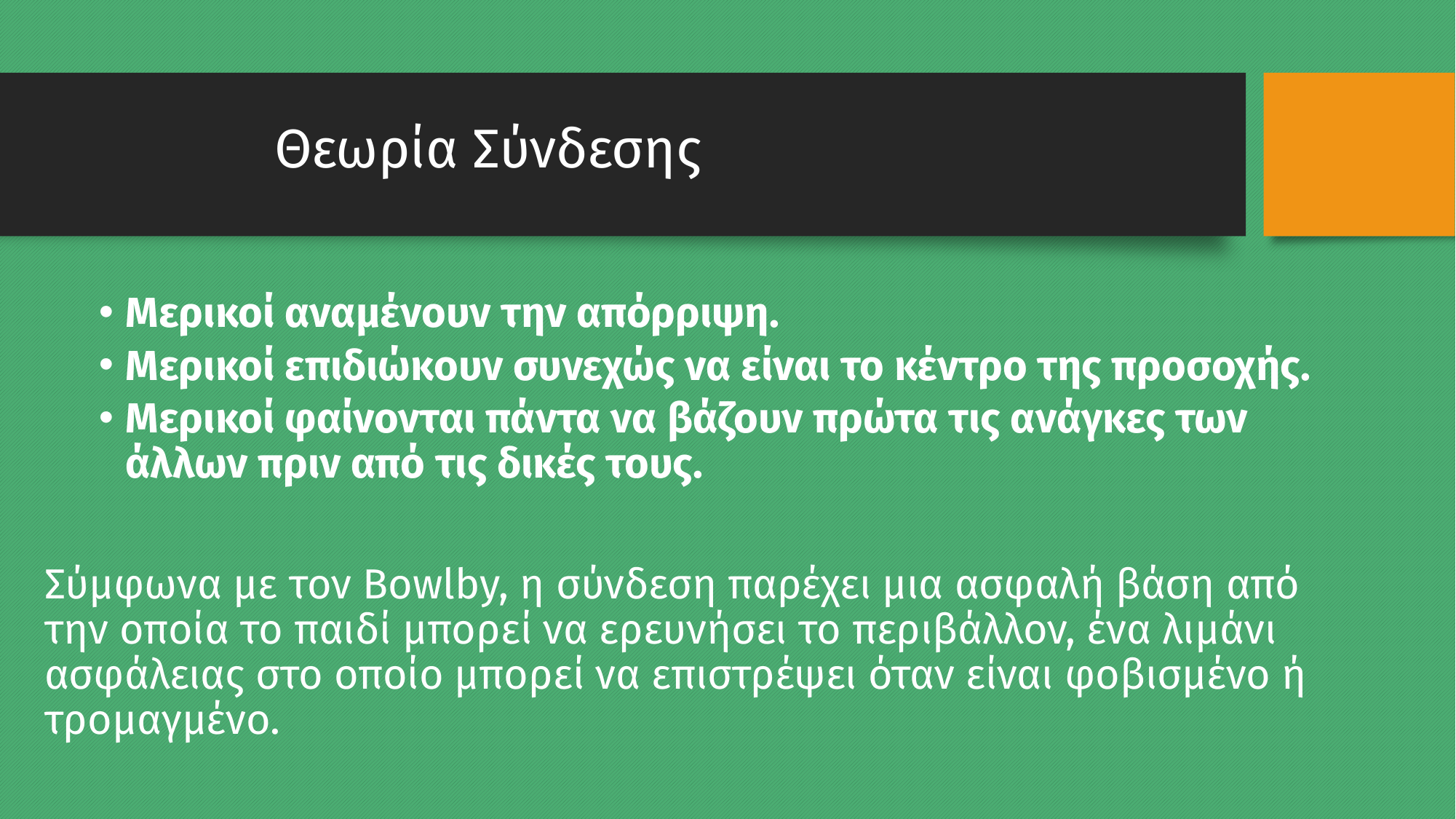

# Θεωρία Σύνδεσης
Μερικοί αναμένουν την απόρριψη.
Μερικοί επιδιώκουν συνεχώς να είναι το κέντρο της προσοχής.
Μερικοί φαίνονται πάντα να βάζουν πρώτα τις ανάγκες των άλλων πριν από τις δικές τους.

Σύμφωνα με τον Bowlby, η σύνδεση παρέχει μια ασφαλή βάση από την οποία το παιδί μπορεί να ερευνήσει το περιβάλλον, ένα λιμάνι ασφάλειας στο οποίο μπορεί να επιστρέψει όταν είναι φοβισμένο ή τρομαγμένο.